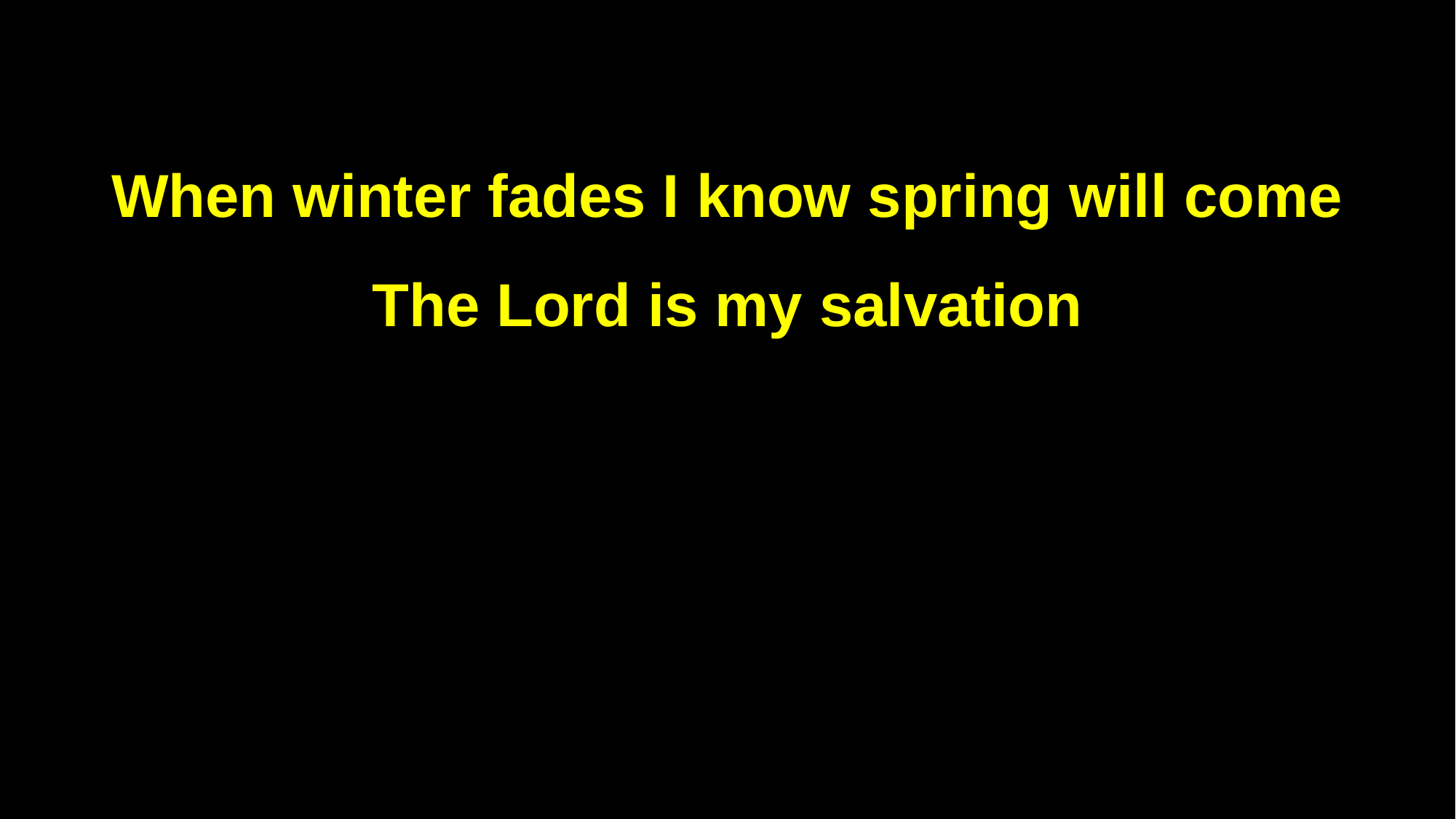

When winter fades I know spring will come
The Lord is my salvation